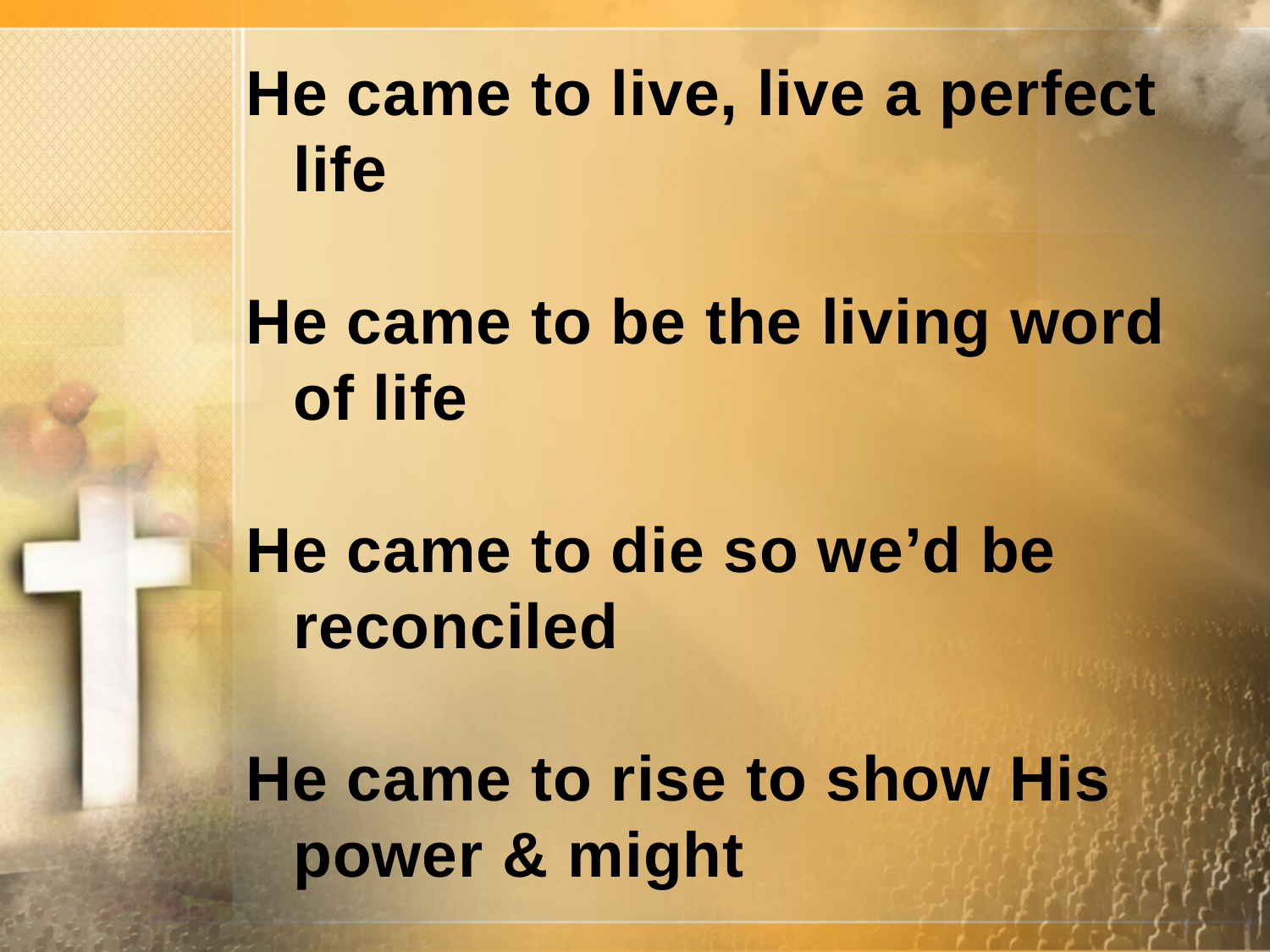

He came to live, live a perfect life

He came to be the living word of life

He came to die so we’d be reconciled

He came to rise to show His power & might